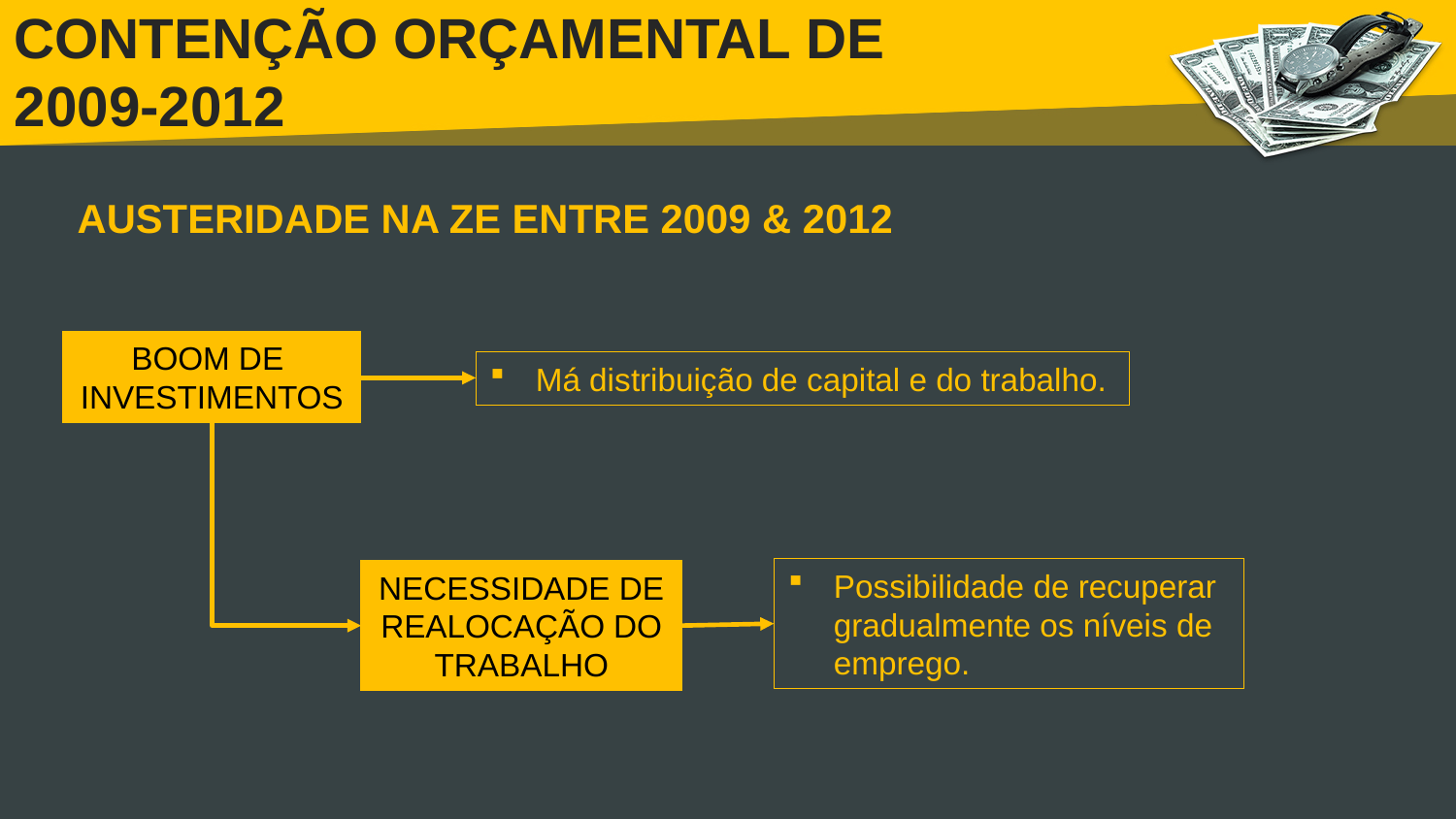

# CONTENÇÃO ORÇAMENTAL DE 2009-2012
AUSTERIDADE NA ZE ENTRE 2009 & 2012
BOOM DE
INVESTIMENTOS
Má distribuição de capital e do trabalho.
Possibilidade de recuperar gradualmente os níveis de emprego.
NECESSIDADE DE REALOCAÇÃO DO TRABALHO